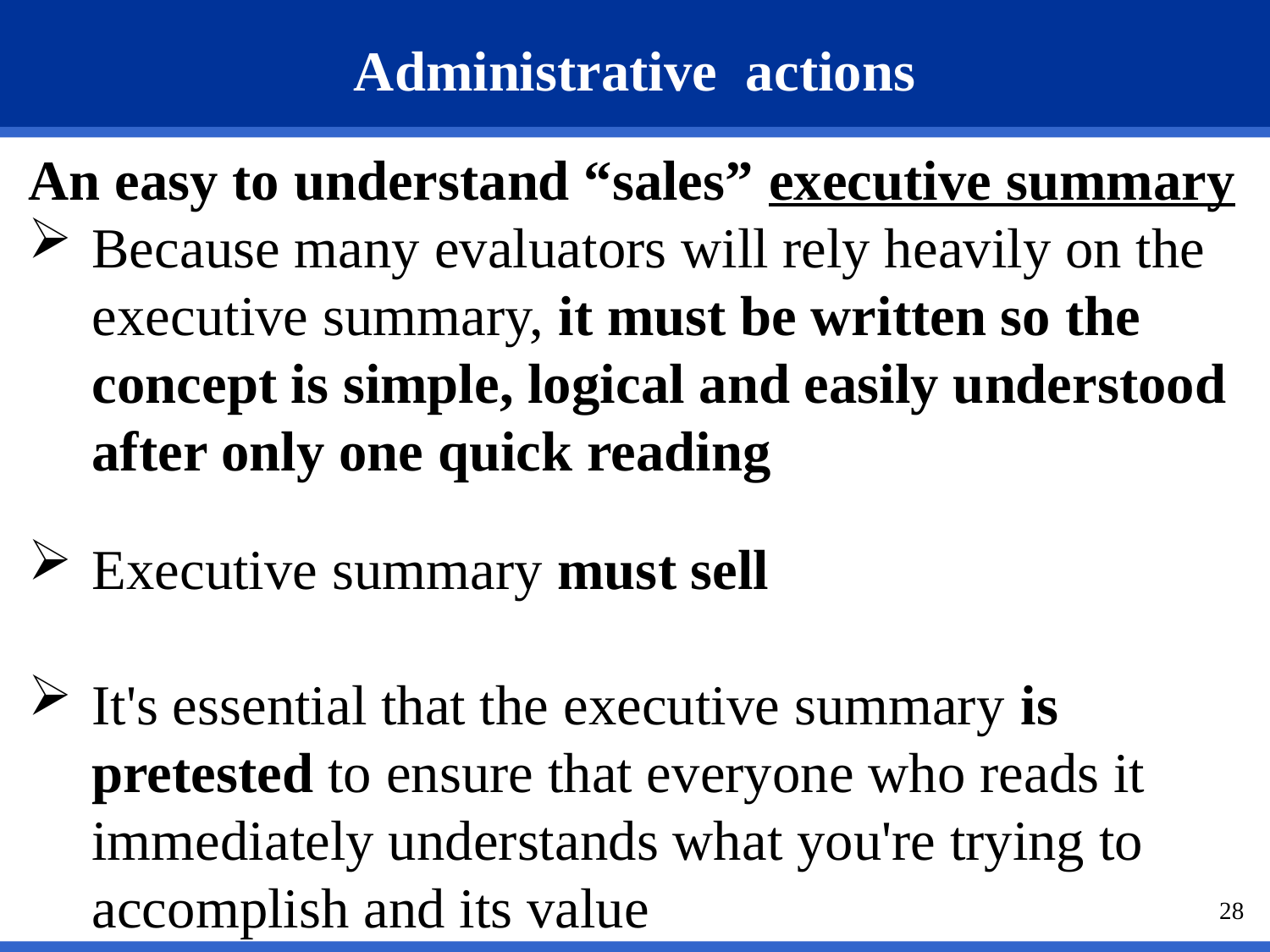

# Administrative  actions
An easy to understand “sales” executive summary
Because many evaluators will rely heavily on the executive summary, it must be written so the concept is simple, logical and easily understood after only one quick reading

Executive summary must sell

It's essential that the executive summary is pretested to ensure that everyone who reads it immediately understands what you're trying to accomplish and its value
28